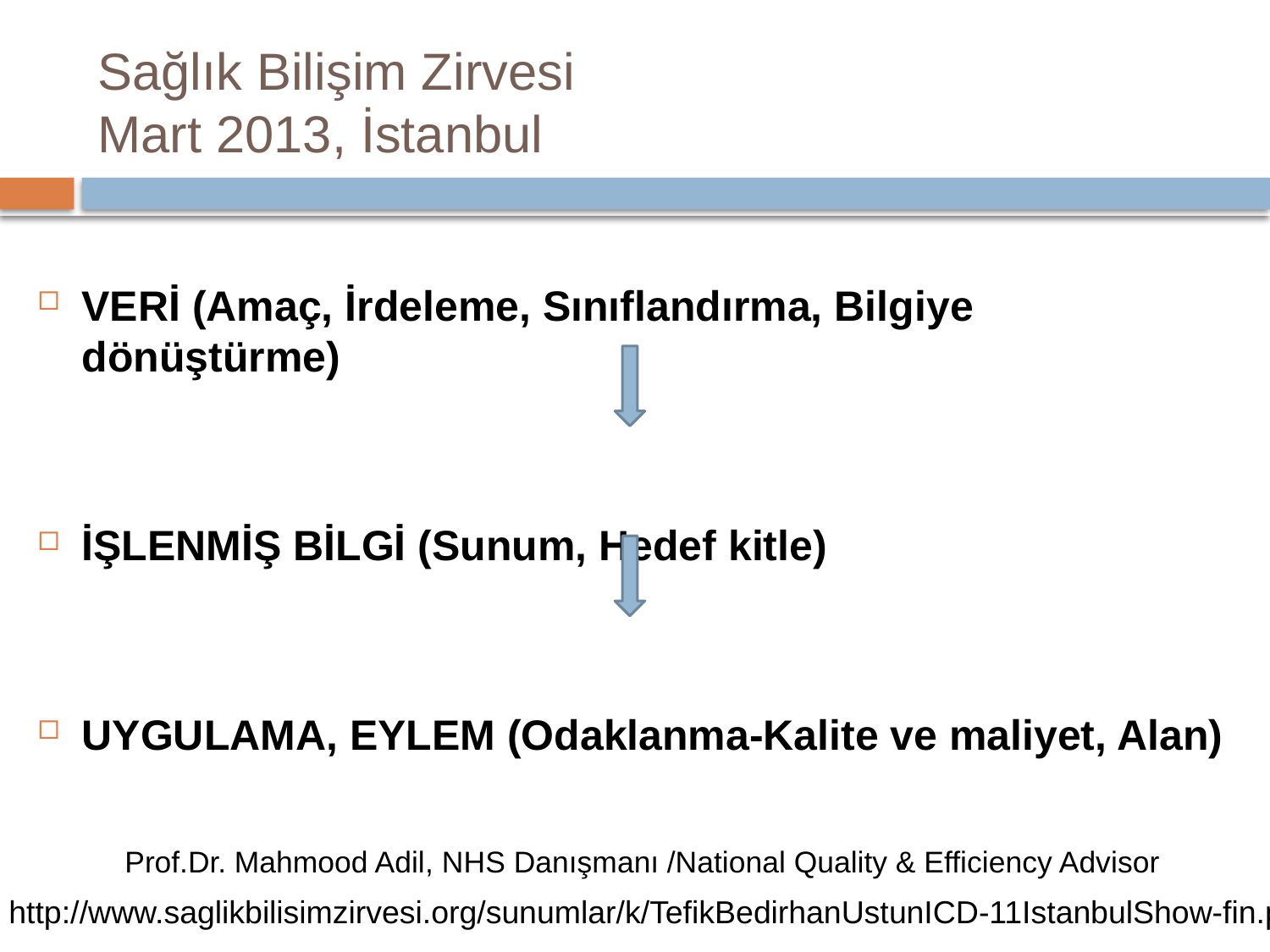

# Sağlık Bilişim Zirvesi Mart 2013, İstanbul
VERİ (Amaç, İrdeleme, Sınıflandırma, Bilgiye dönüştürme)

İŞLENMİŞ BİLGİ (Sunum, Hedef kitle)

UYGULAMA, EYLEM (Odaklanma-Kalite ve maliyet, Alan)

Prof.Dr. Mahmood Adil, NHS Danışmanı /National Quality & Efficiency Advisor
http://www.saglikbilisimzirvesi.org/sunumlar/k/TefikBedirhanUstunICD-11IstanbulShow-fin.pdf